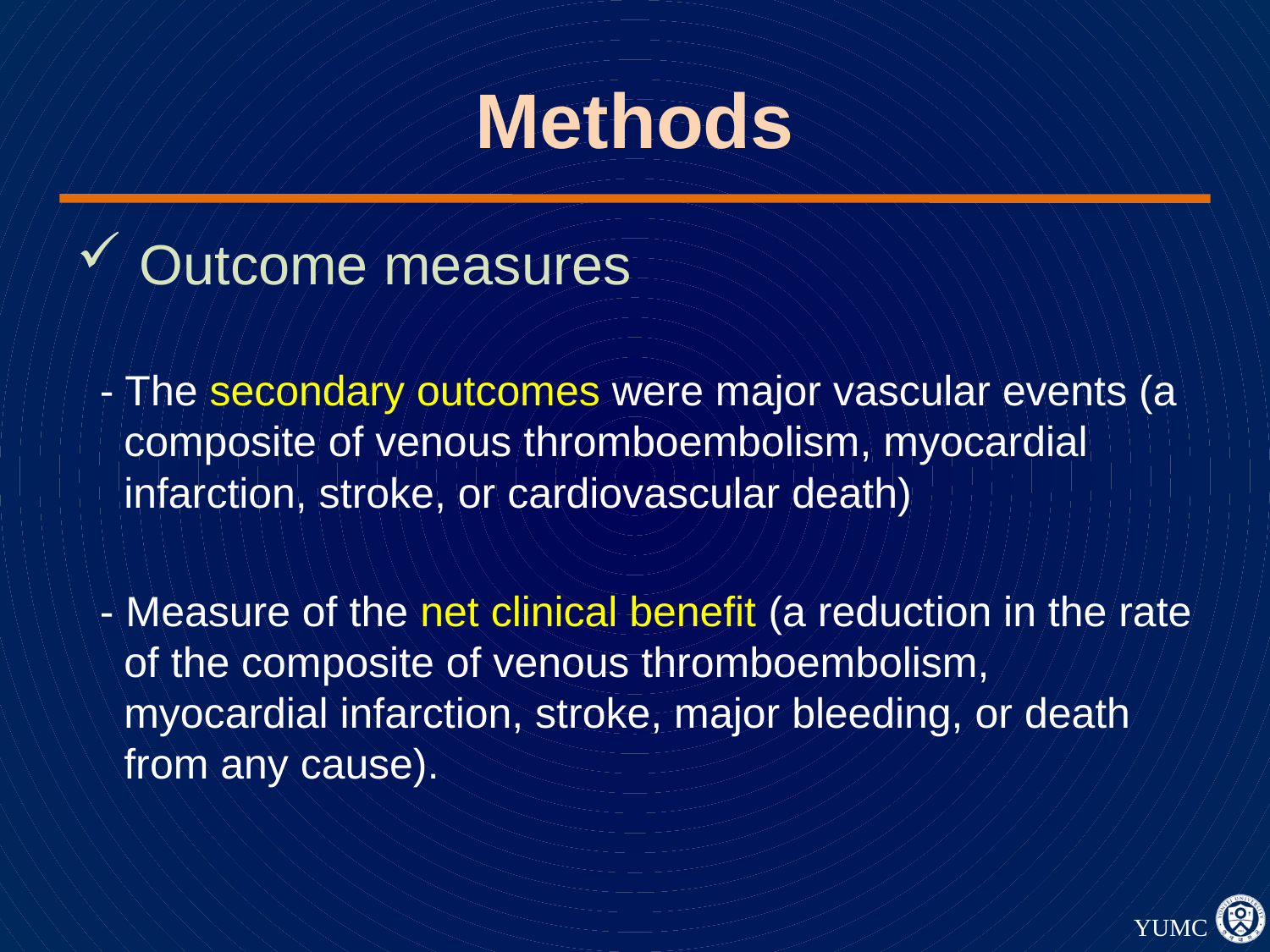

# Methods
 Outcome measures

  - The secondary outcomes were major vascular events (a composite of venous thromboembolism, myocardial infarction, stroke, or cardiovascular death)

  - Measure of the net clinical benefit (a reduction in the rate of the composite of venous thromboembolism, myocardial infarction, stroke, major bleeding, or death from any cause).